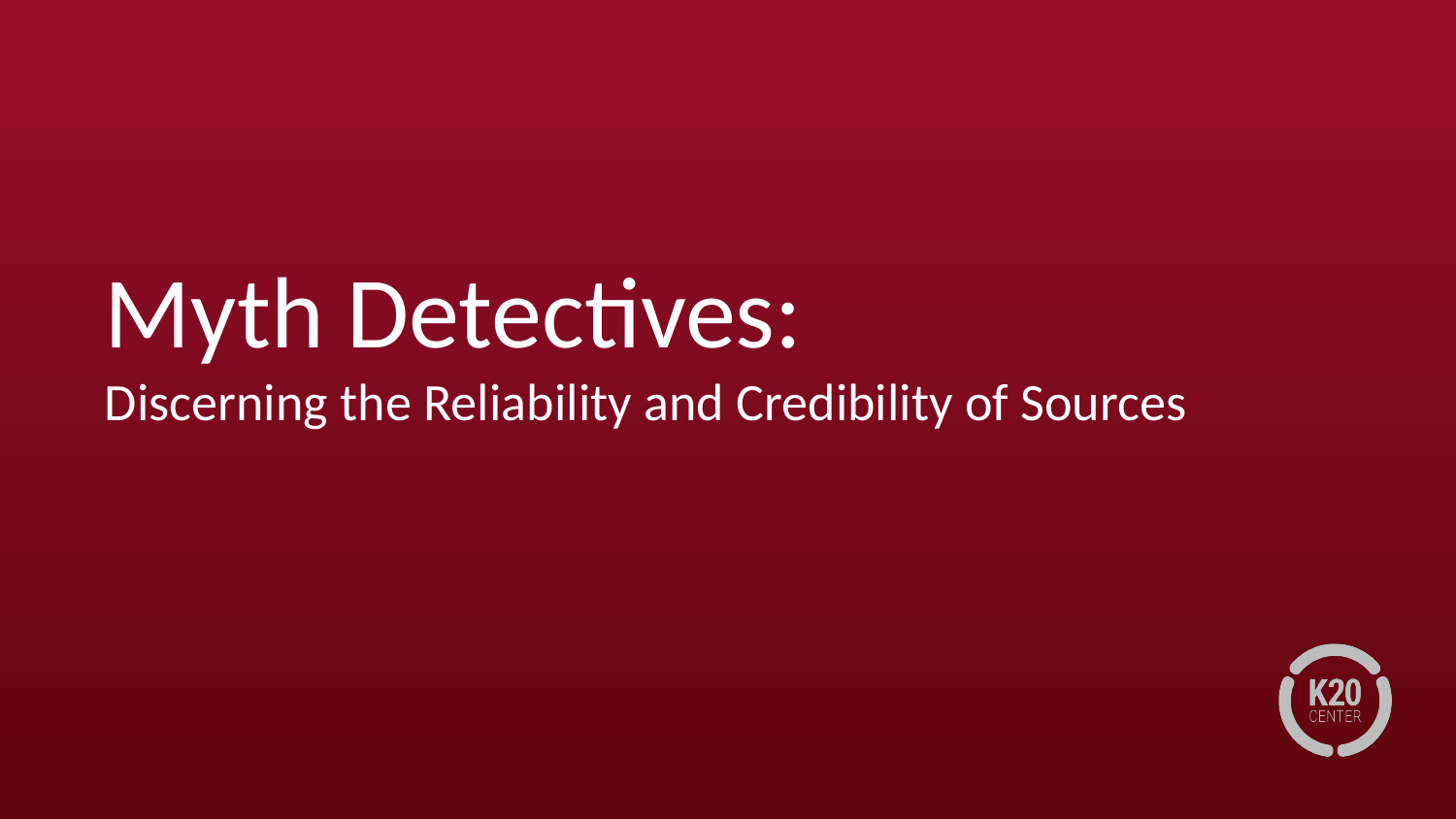

# Myth Detectives: Discerning the Reliability and Credibility of Sources